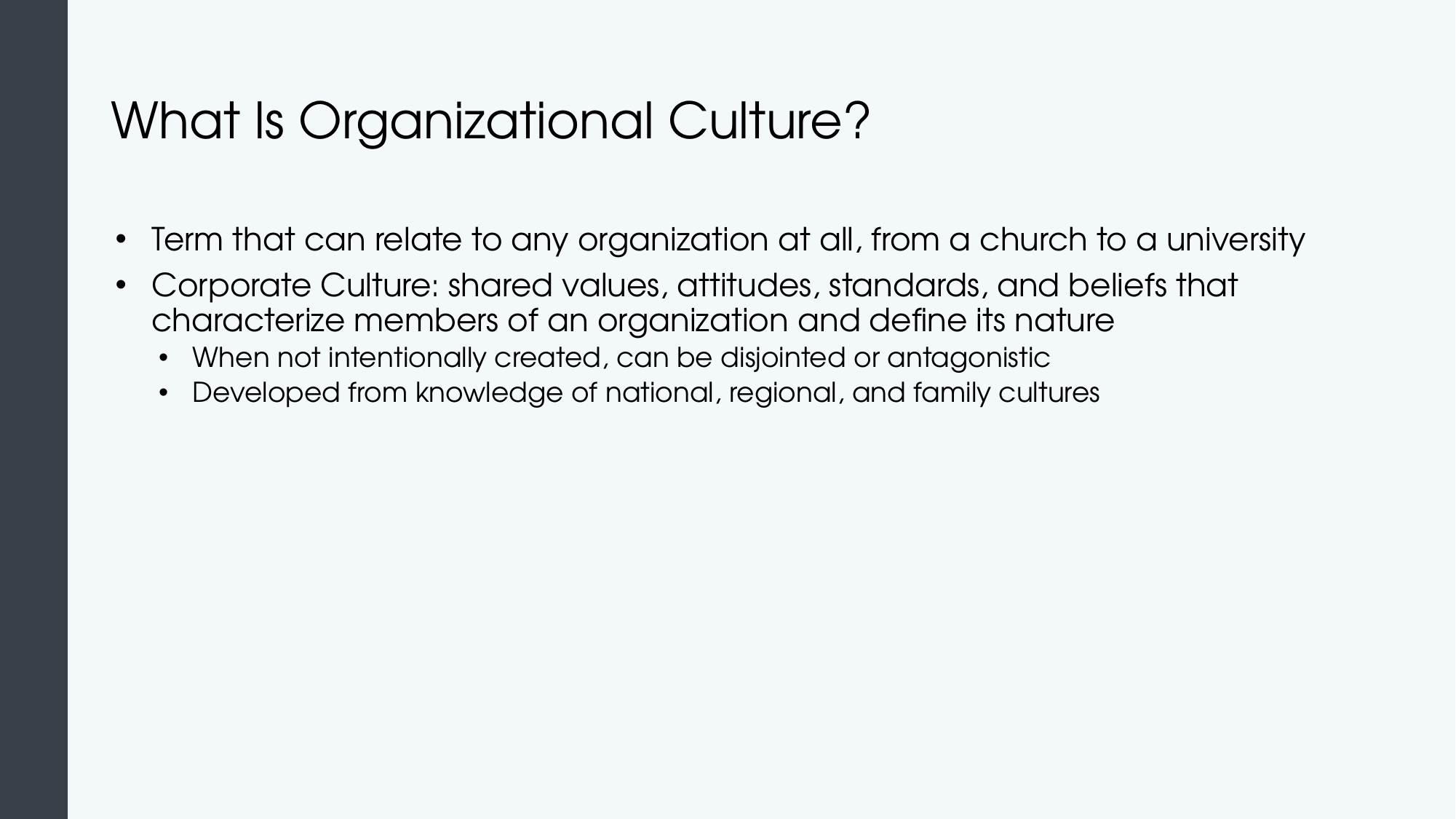

# What Is Organizational Culture?
Term that can relate to any organization at all, from a church to a university
Corporate Culture: shared values, attitudes, standards, and beliefs that characterize members of an organization and define its nature
When not intentionally created, can be disjointed or antagonistic
Developed from knowledge of national, regional, and family cultures